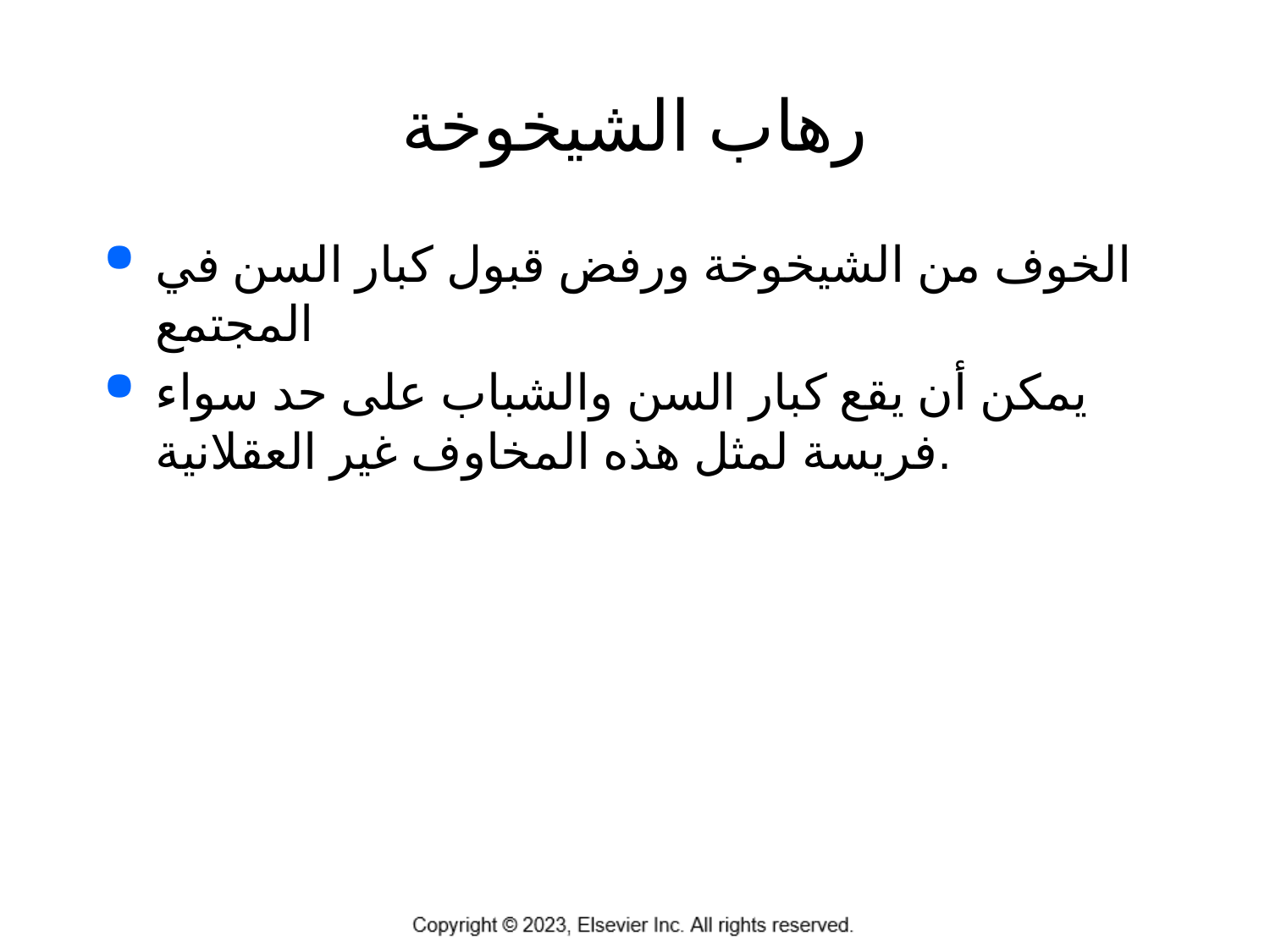

# رهاب الشيخوخة
الخوف من الشيخوخة ورفض قبول كبار السن في المجتمع
يمكن أن يقع كبار السن والشباب على حد سواء فريسة لمثل هذه المخاوف غير العقلانية.